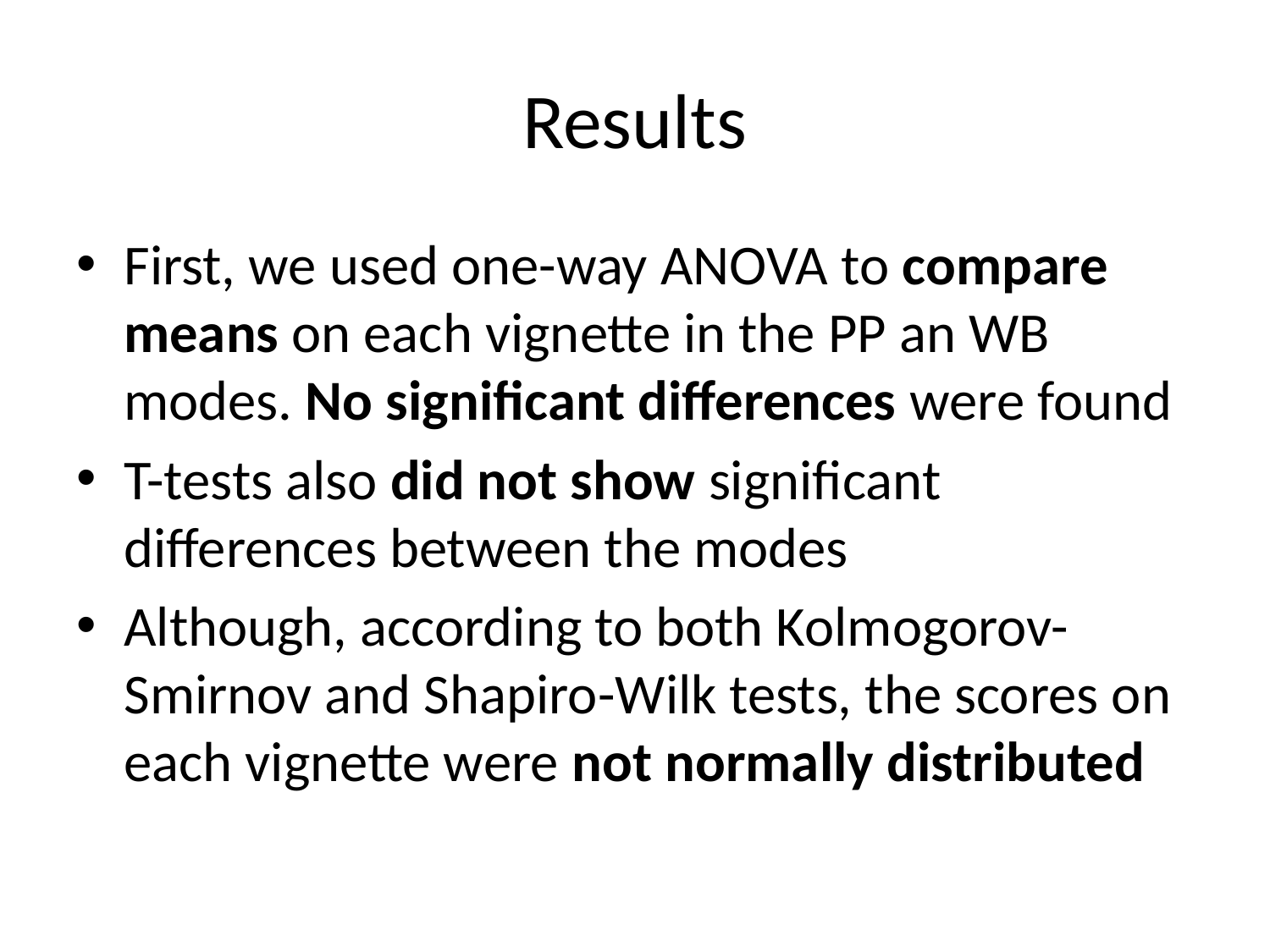

# Results
First, we used one-way ANOVA to compare means on each vignette in the PP an WB modes. No significant differences were found
T-tests also did not show significant differences between the modes
Although, according to both Kolmogorov-Smirnov and Shapiro-Wilk tests, the scores on each vignette were not normally distributed